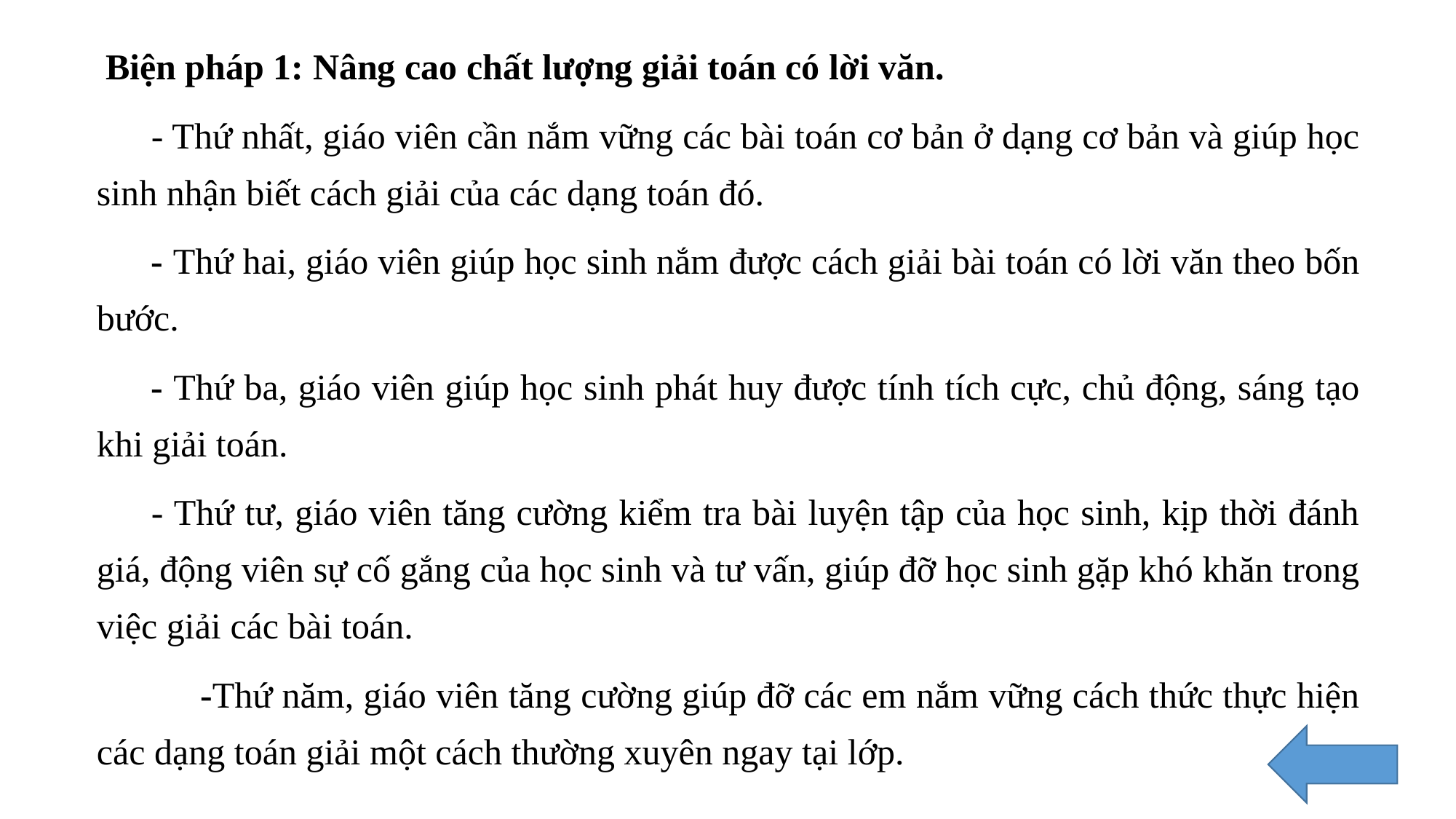

Biện pháp 1: Nâng cao chất lượng giải toán có lời văn.
- Thứ nhất, giáo viên cần nắm vững các bài toán cơ bản ở dạng cơ bản và giúp học sinh nhận biết cách giải của các dạng toán đó.
- Thứ hai, giáo viên giúp học sinh nắm được cách giải bài toán có lời văn theo bốn bước.
- Thứ ba, giáo viên giúp học sinh phát huy được tính tích cực, chủ động, sáng tạo khi giải toán.
- Thứ tư, giáo viên tăng cường kiểm tra bài luyện tập của học sinh, kịp thời đánh giá, động viên sự cố gắng của học sinh và tư vấn, giúp đỡ học sinh gặp khó khăn trong việc giải các bài toán.
     -Thứ năm, giáo viên tăng cường giúp đỡ các em nắm vững cách thức thực hiện các dạng toán giải một cách thường xuyên ngay tại lớp.